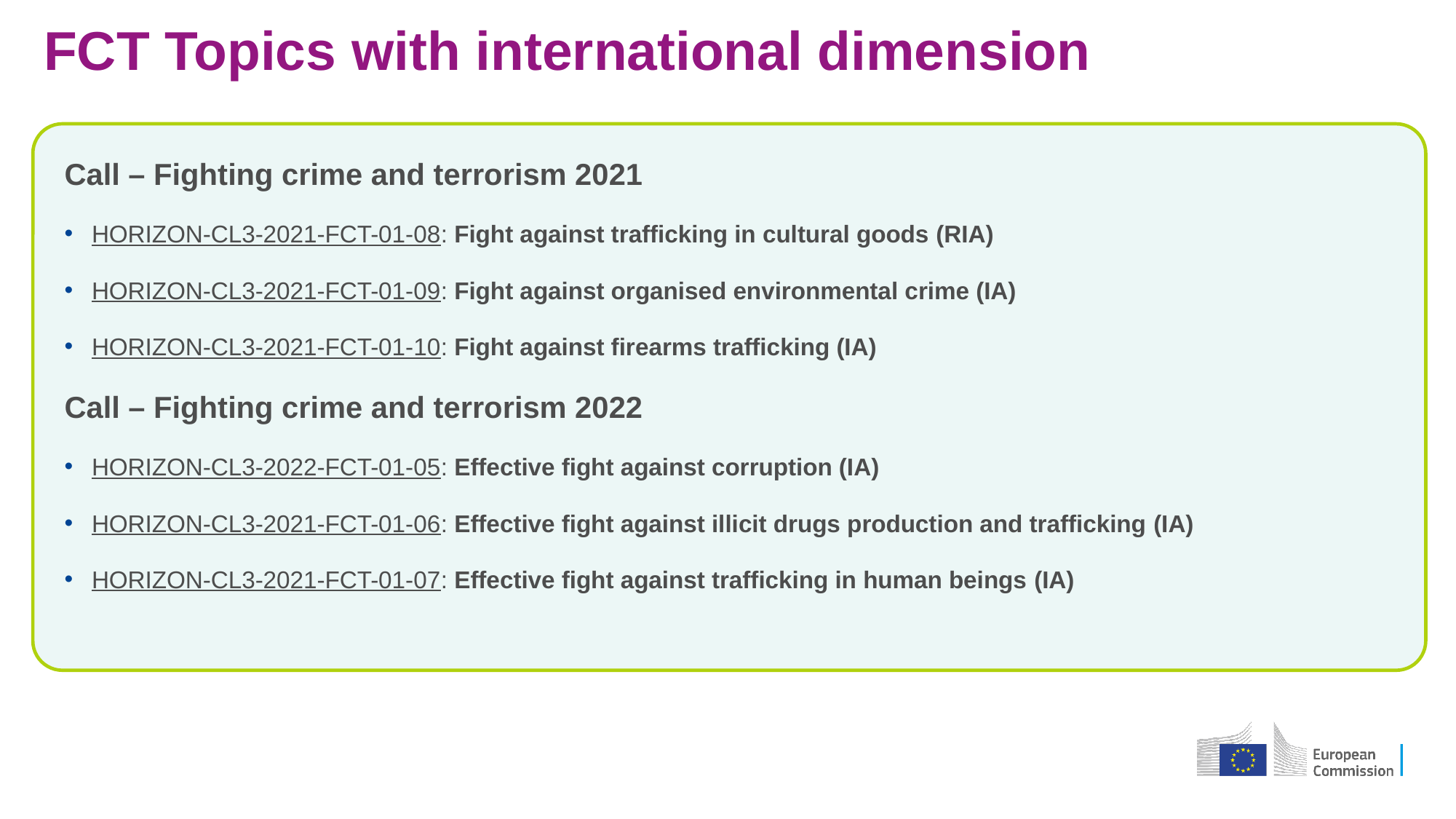

# FCT Topics with international dimension

Call – Fighting crime and terrorism 2021
HORIZON-CL3-2021-FCT-01-08: Fight against trafficking in cultural goods (RIA)
HORIZON-CL3-2021-FCT-01-09: Fight against organised environmental crime (IA)
HORIZON-CL3-2021-FCT-01-10: Fight against firearms trafficking (IA)
Call – Fighting crime and terrorism 2022
HORIZON-CL3-2022-FCT-01-05: Effective fight against corruption (IA)
HORIZON-CL3-2021-FCT-01-06: Effective fight against illicit drugs production and trafficking (IA)
HORIZON-CL3-2021-FCT-01-07: Effective fight against trafficking in human beings (IA)